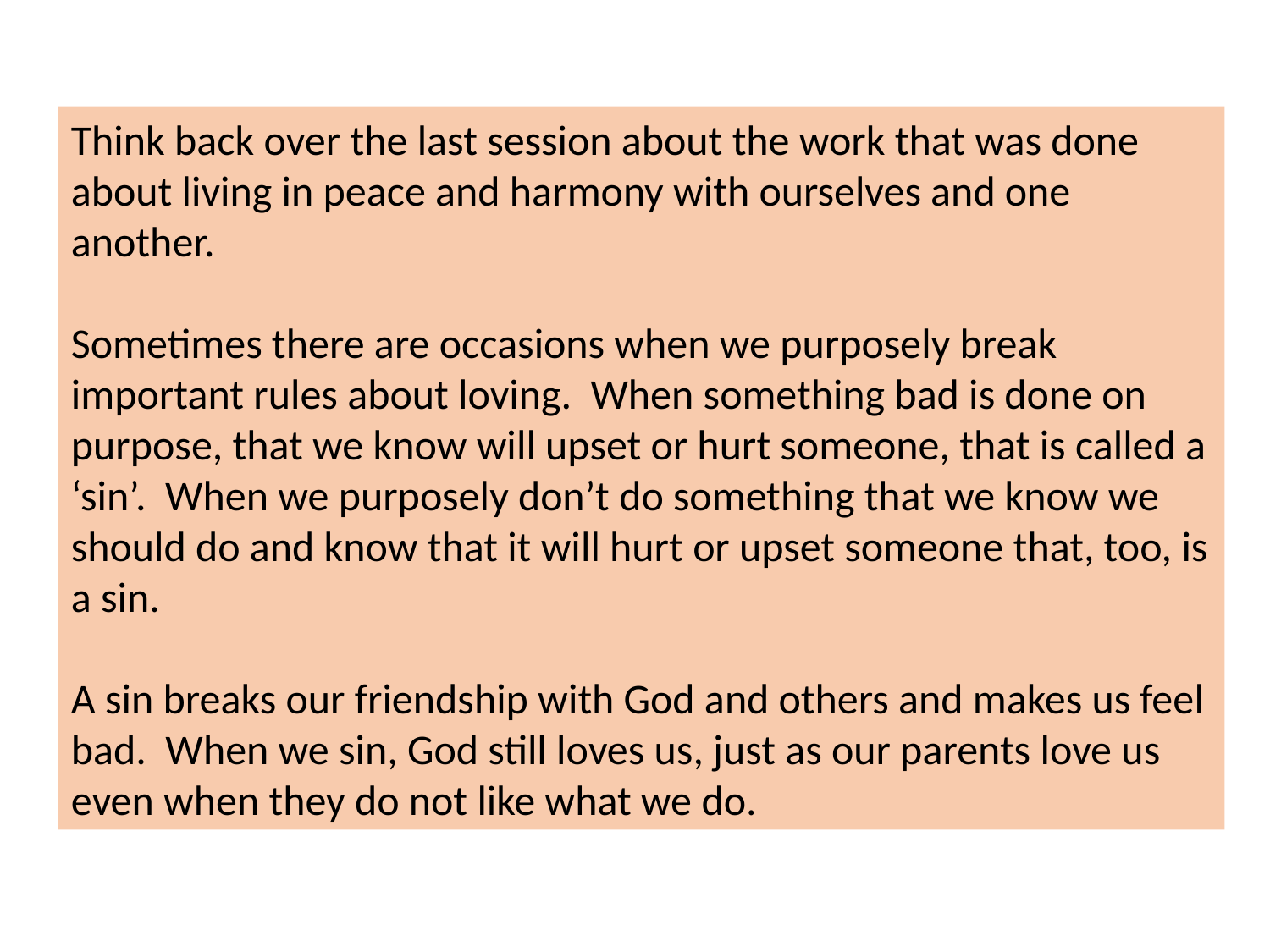

Think back over the last session about the work that was done about living in peace and harmony with ourselves and one another.

Sometimes there are occasions when we purposely break important rules about loving.  When something bad is done on purpose, that we know will upset or hurt someone, that is called a ‘sin’.  When we purposely don’t do something that we know we should do and know that it will hurt or upset someone that, too, is a sin.

A sin breaks our friendship with God and others and makes us feel bad.  When we sin, God still loves us, just as our parents love us even when they do not like what we do.